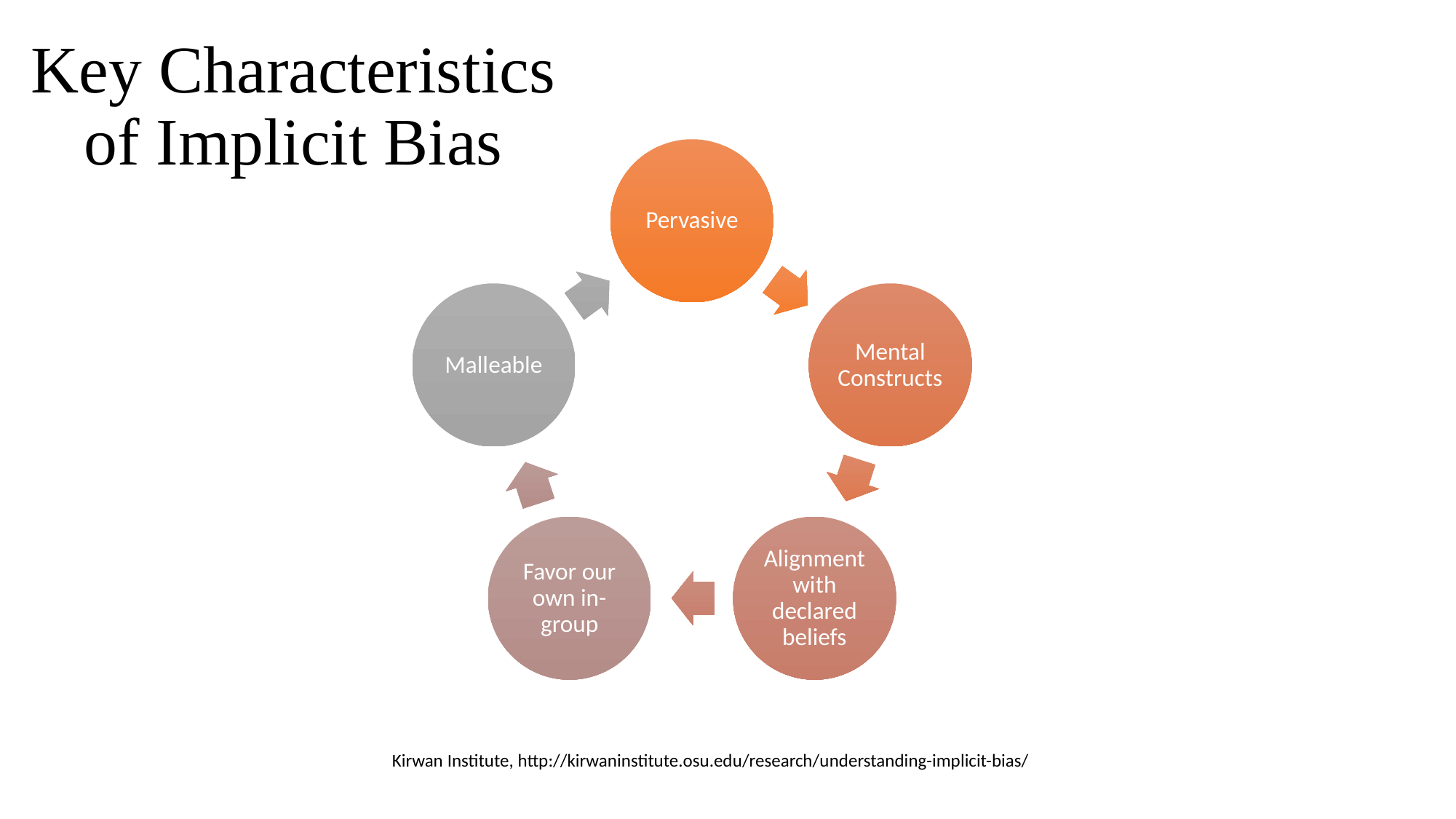

# Key Characteristics of Implicit Bias
Pervasive

Mental Constructs

Alignment with declared beliefs

Favor our own in-group

Malleable

Kirwan Institute, http://kirwaninstitute.osu.edu/research/understanding-implicit-bias/